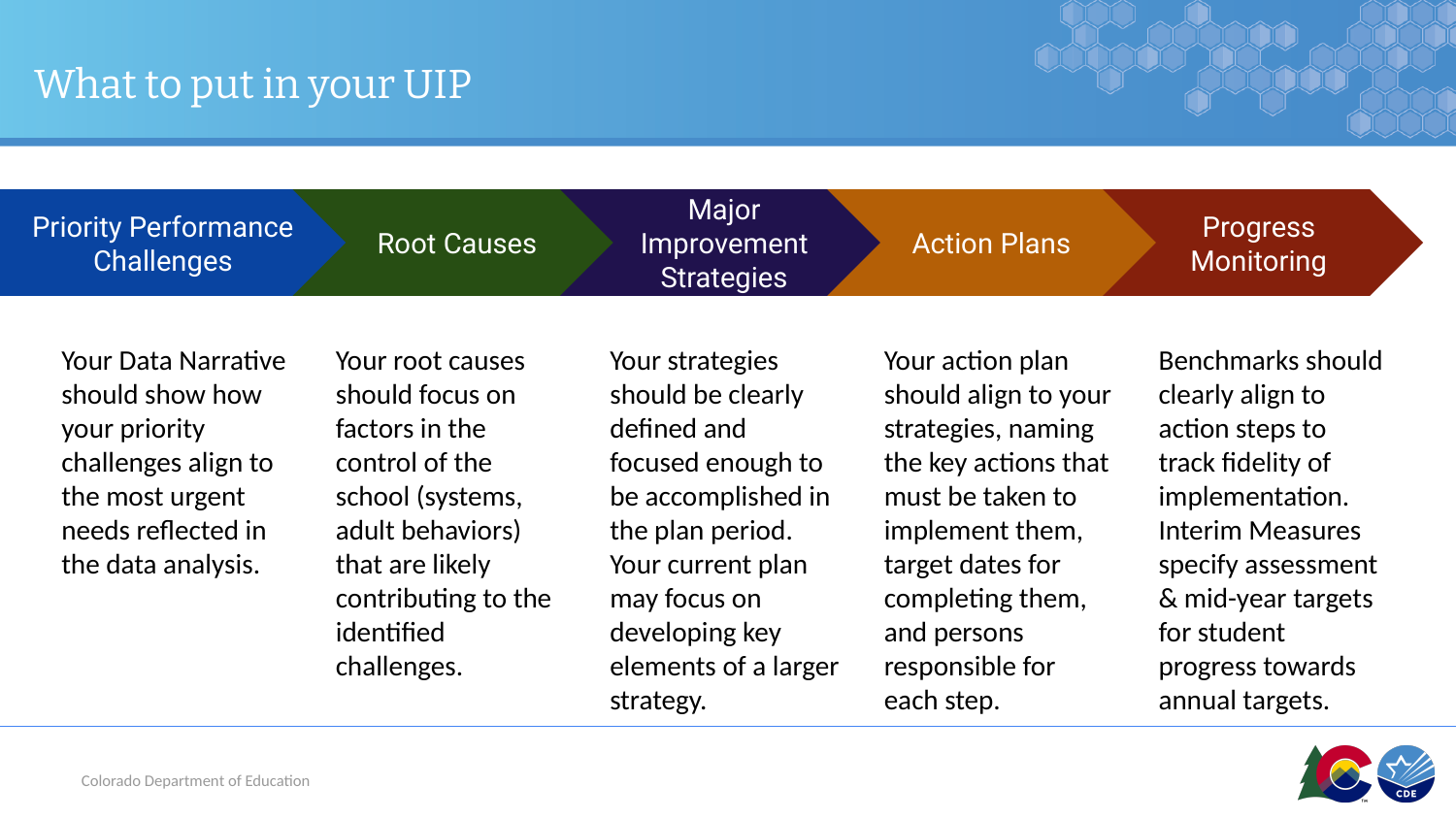

# What to put in your UIP
Root Causes
Your root causes should focus on factors in the control of the school (systems, adult behaviors) that are likely contributing to the identified challenges.
Major Improvement Strategies
Your strategies should be clearly defined and focused enough to be accomplished in the plan period. Your current plan may focus on developing key elements of a larger strategy.
Action Plans
Your action plan should align to your strategies, naming the key actions that must be taken to implement them, target dates for completing them, and persons responsible for each step.
Progress Monitoring
Benchmarks should clearly align to action steps to track fidelity of implementation. Interim Measures specify assessment & mid-year targets for student progress towards annual targets.
Priority Performance Challenges
Your Data Narrative should show how your priority challenges align to the most urgent needs reflected in the data analysis.